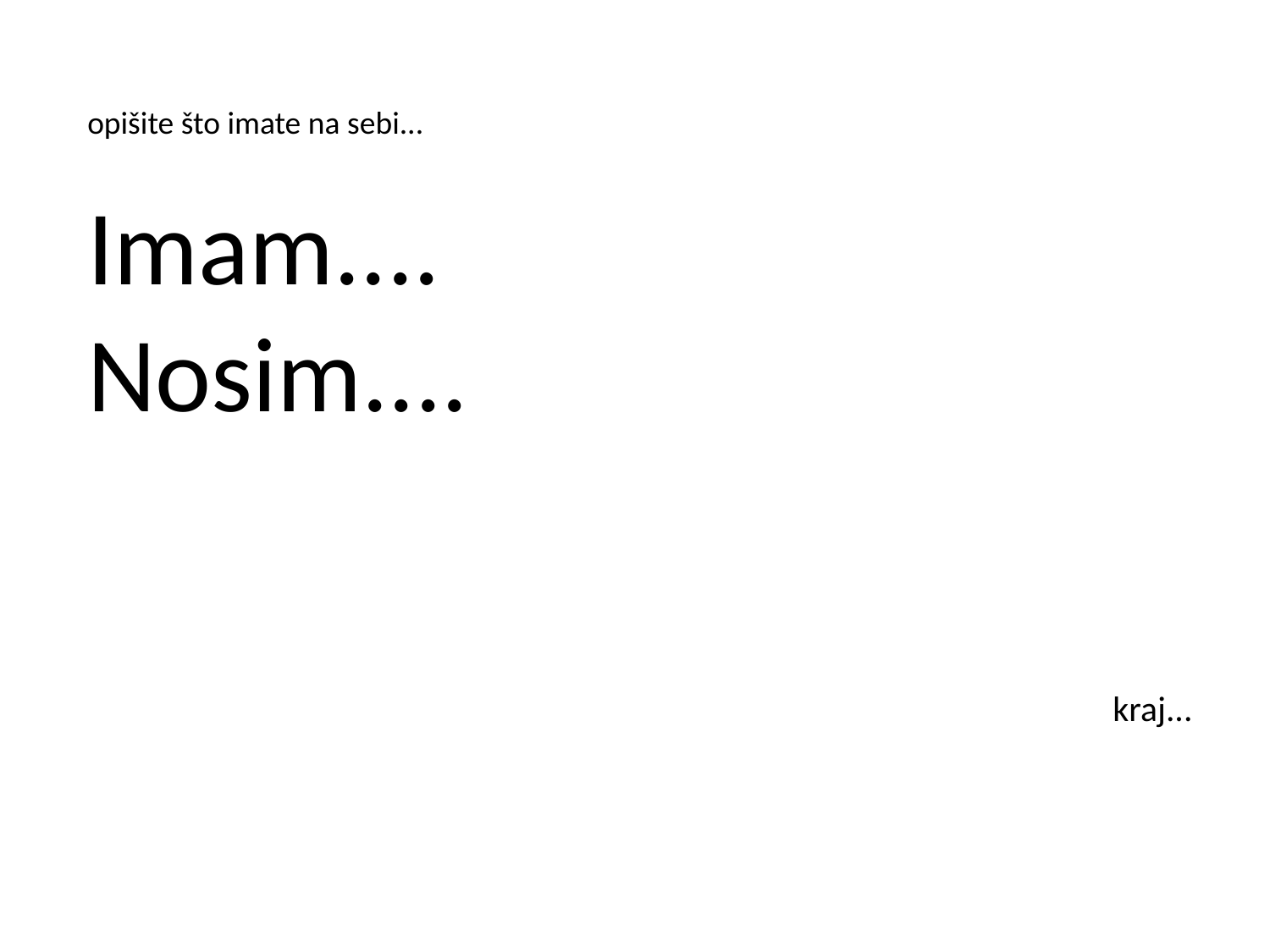

opišite što imate na sebi...

Imam....
Nosim....

kraj...